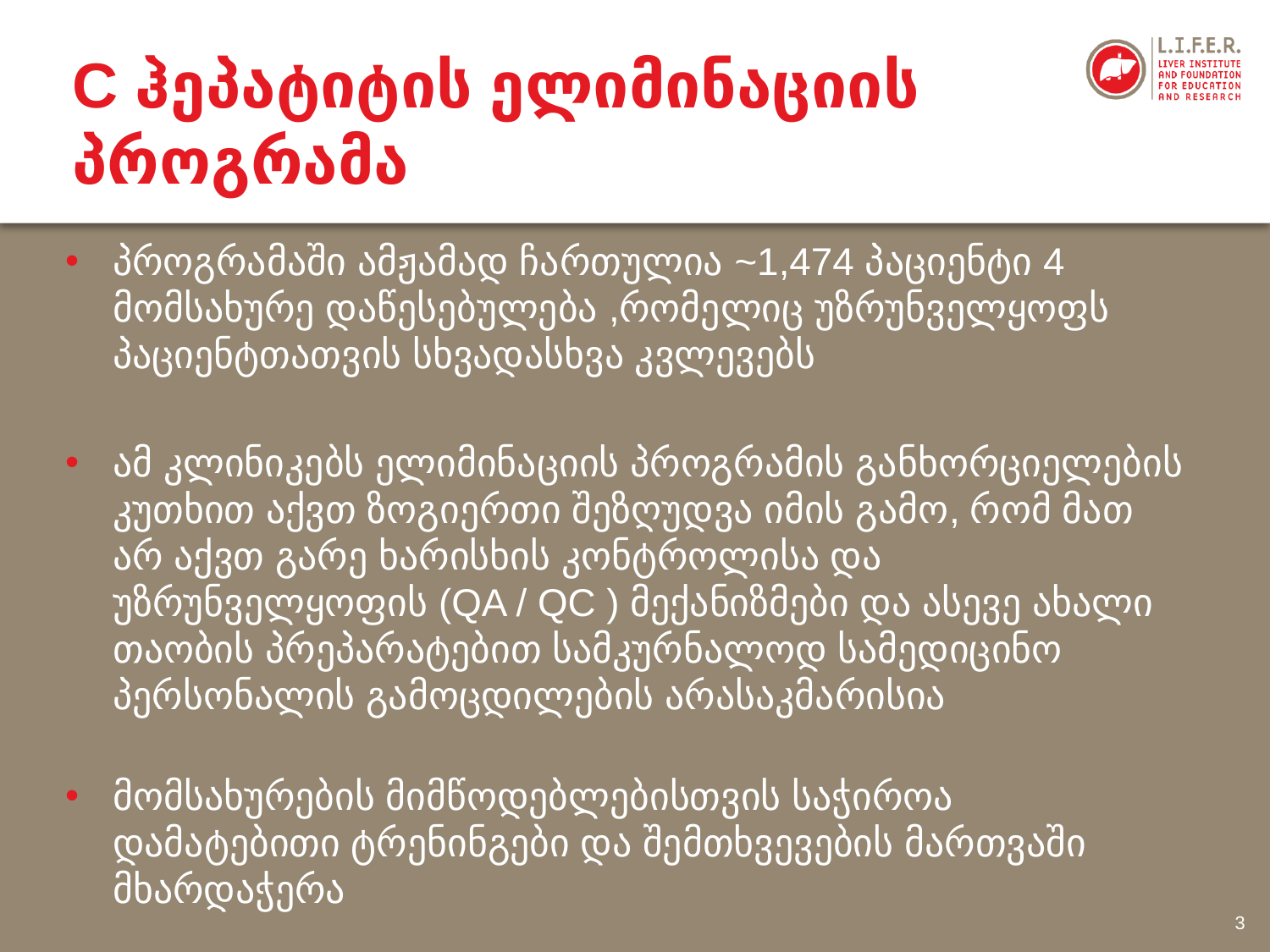

# C ჰეპატიტის ელიმინაციის პროგრამა
პროგრამაში ამჟამად ჩართულია ~1,474 პაციენტი 4 მომსახურე დაწესებულება ,რომელიც უზრუნველყოფს პაციენტთათვის სხვადასხვა კვლევებს

ამ კლინიკებს ელიმინაციის პროგრამის განხორციელების კუთხით აქვთ ზოგიერთი შეზღუდვა იმის გამო, რომ მათ არ აქვთ გარე ხარისხის კონტროლისა და უზრუნველყოფის (QA / QC ) მექანიზმები და ასევე ახალი თაობის პრეპარატებით სამკურნალოდ სამედიცინო პერსონალის გამოცდილების არასაკმარისია
მომსახურების მიმწოდებლებისთვის საჭიროა დამატებითი ტრენინგები და შემთხვევების მართვაში მხარდაჭერა

3